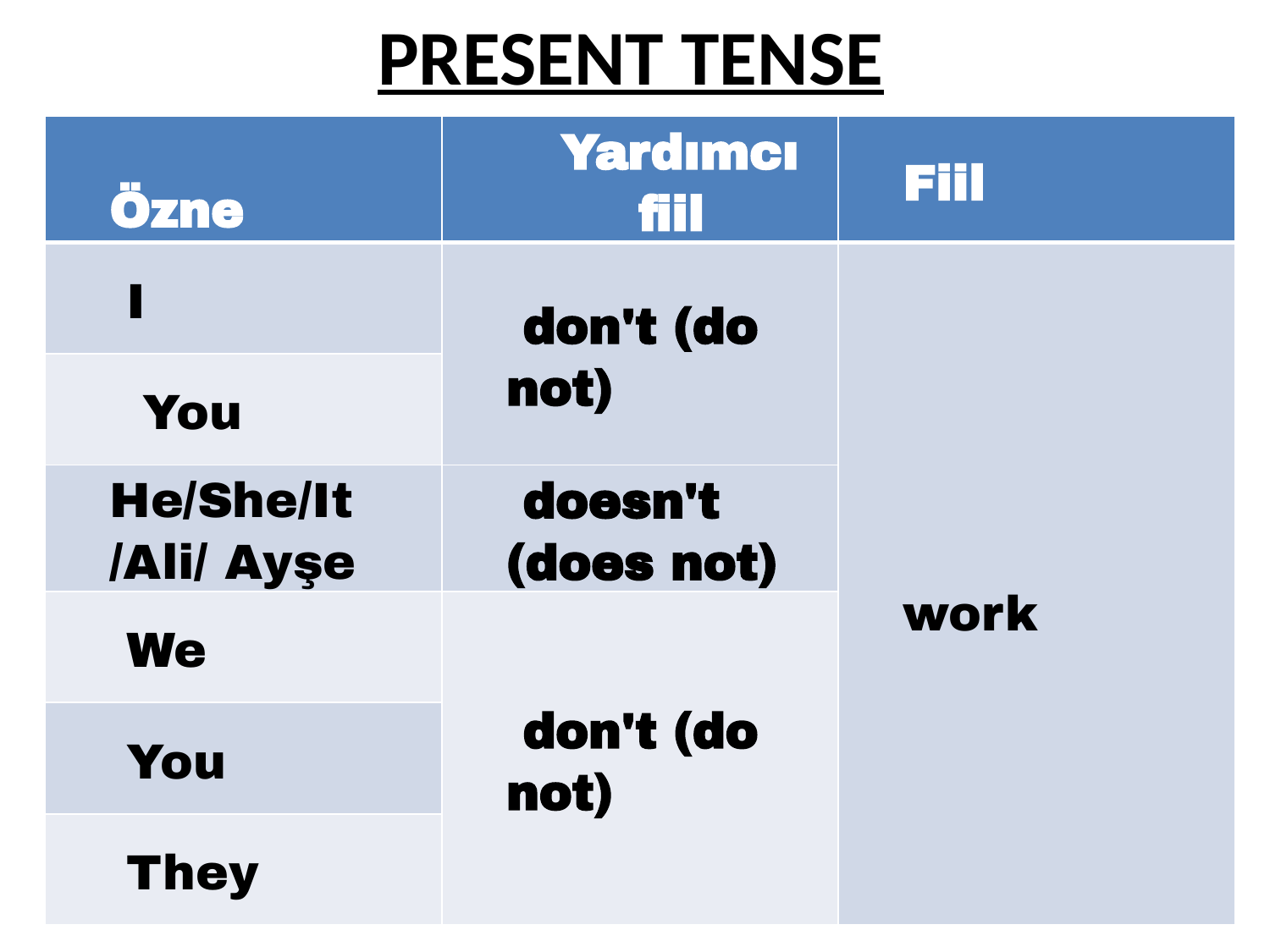

# PRESENT TENSE
| Özne | Yardımcı fiil | Fiil |
| --- | --- | --- |
| I | don't (do not) | work |
| You |  |  |
| He/She/It /Ali/ Ayşe | doesn't (does not) |  |
| We | don't (do not) |  |
| You |  |  |
| They |  |  |